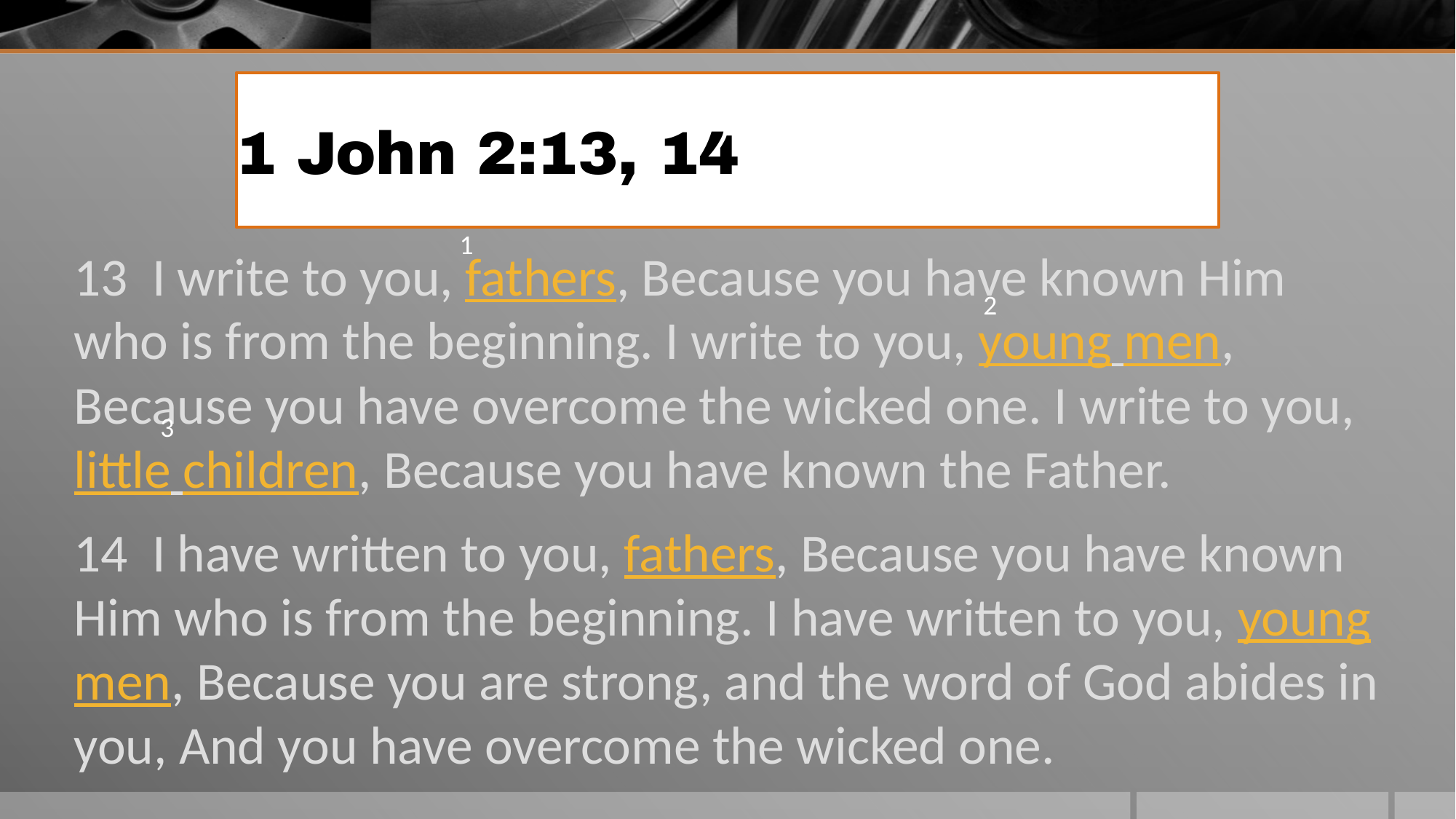

# 1 John 2:13, 14
1
13  I write to you, fathers, Because you have known Him who is from the beginning. I write to you, young men, Because you have overcome the wicked one. I write to you, little children, Because you have known the Father.
14  I have written to you, fathers, Because you have known Him who is from the beginning. I have written to you, young men, Because you are strong, and the word of God abides in you, And you have overcome the wicked one.
2
3